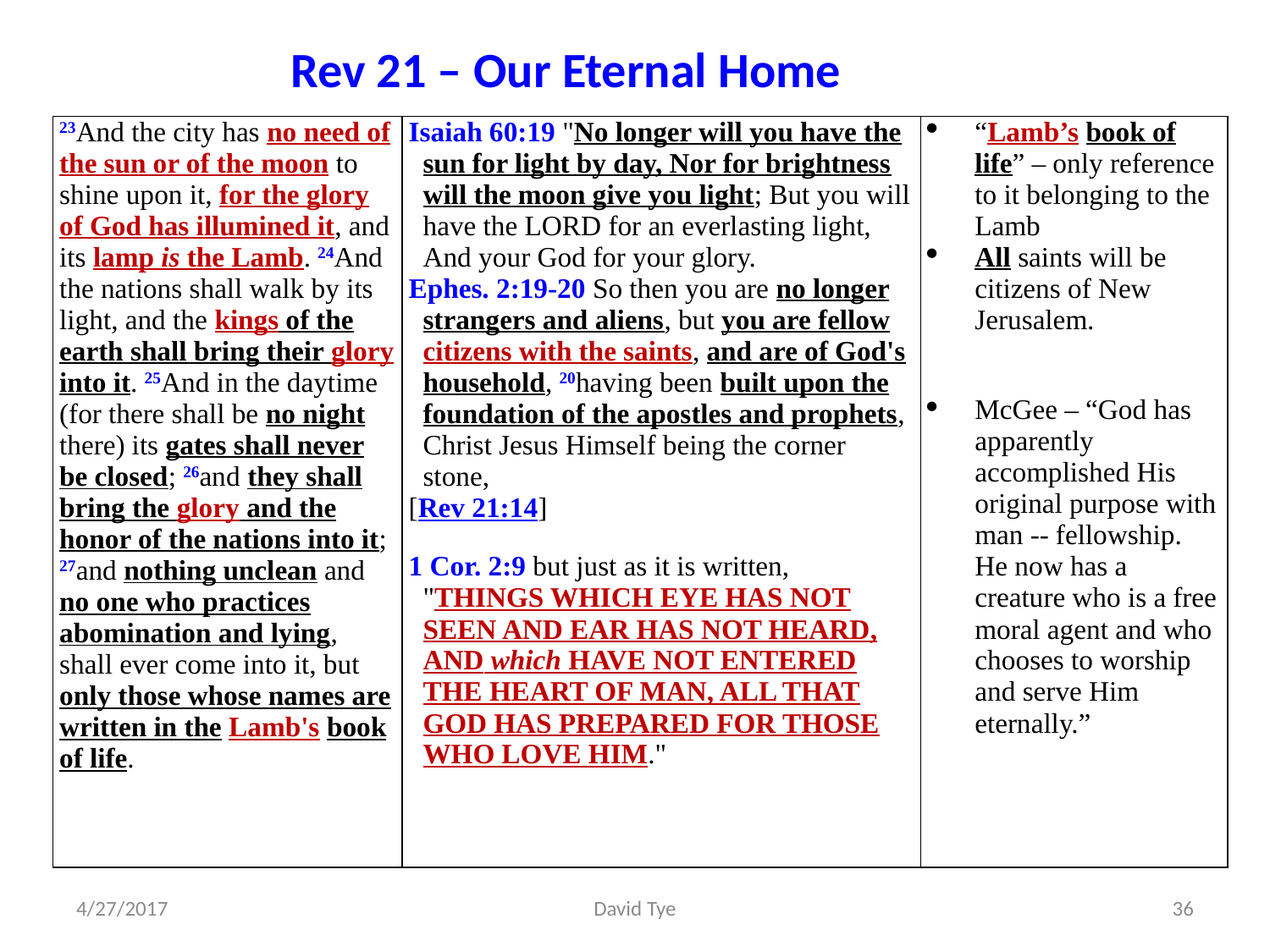

Rev 21 – Our Eternal Home
| 23And the city has no need of the sun or of the moon to shine upon it, for the glory of God has illumined it, and its lamp is the Lamb. 24And the nations shall walk by its light, and the kings of the earth shall bring their glory into it. 25And in the daytime (for there shall be no night there) its gates shall never be closed; 26and they shall bring the glory and the honor of the nations into it; 27and nothing unclean and no one who practices abomination and lying, shall ever come into it, but only those whose names are written in the Lamb's book of life. | Isaiah 60:19 "No longer will you have the sun for light by day, Nor for brightness will the moon give you light; But you will have the Lord for an everlasting light, And your God for your glory. Ephes. 2:19-20 So then you are no longer strangers and aliens, but you are fellow citizens with the saints, and are of God's household, 20having been built upon the foundation of the apostles and prophets, Christ Jesus Himself being the corner stone, [Rev 21:14] 1 Cor. 2:9 but just as it is written, "Things which eye has not seen and ear has not heard, And which have not entered the heart of man, All that God has prepared for those who love Him." | “Lamb’s book of life” – only reference to it belonging to the Lamb All saints will be citizens of New Jerusalem. McGee – “God has apparently accomplished His original purpose with man -- fellowship. He now has a creature who is a free moral agent and who chooses to worship and serve Him eternally.” |
| --- | --- | --- |
4/27/2017
David Tye
36